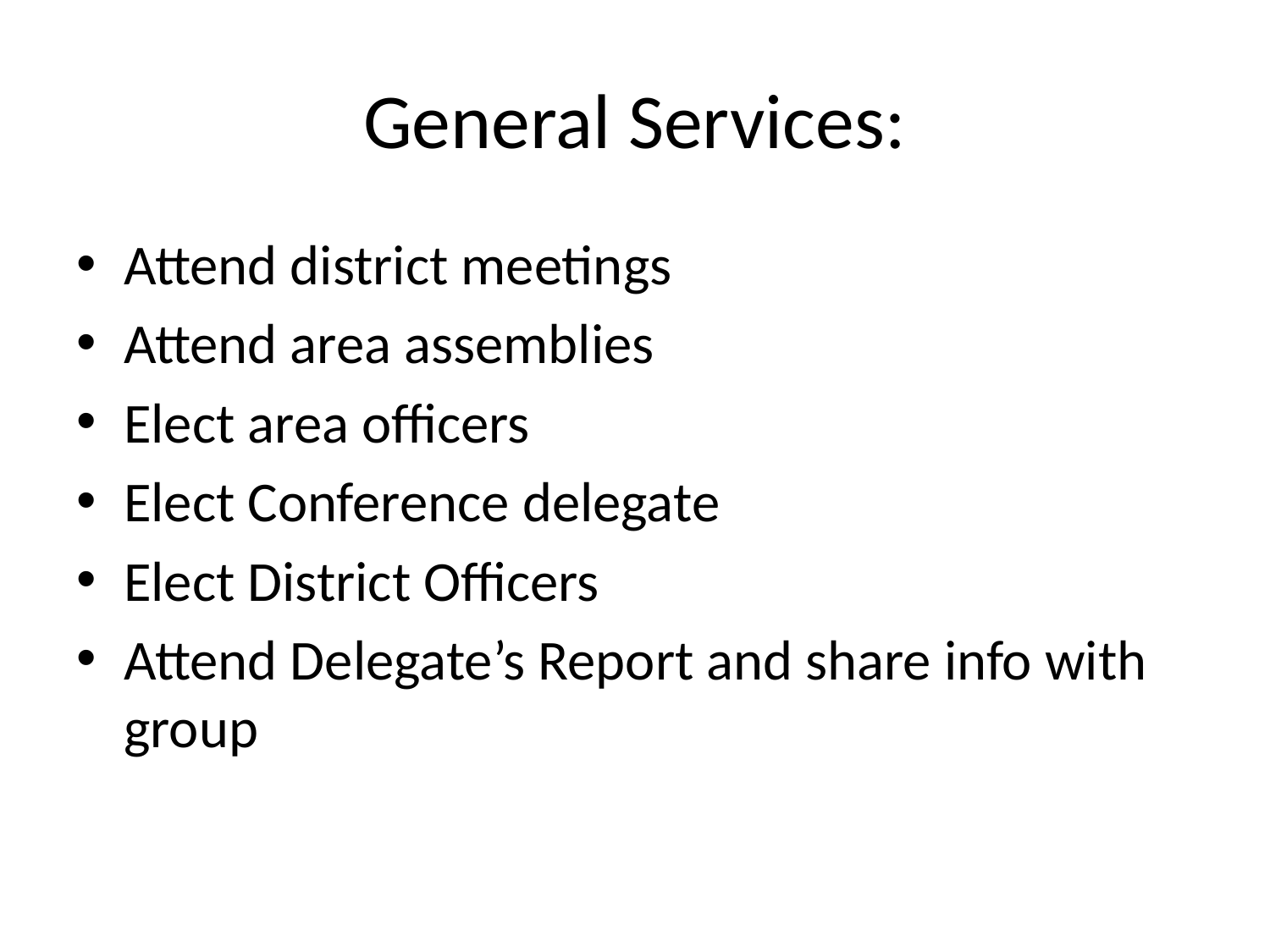

# General Services:
Attend district meetings
Attend area assemblies
Elect area officers
Elect Conference delegate
Elect District Officers
Attend Delegate’s Report and share info with group